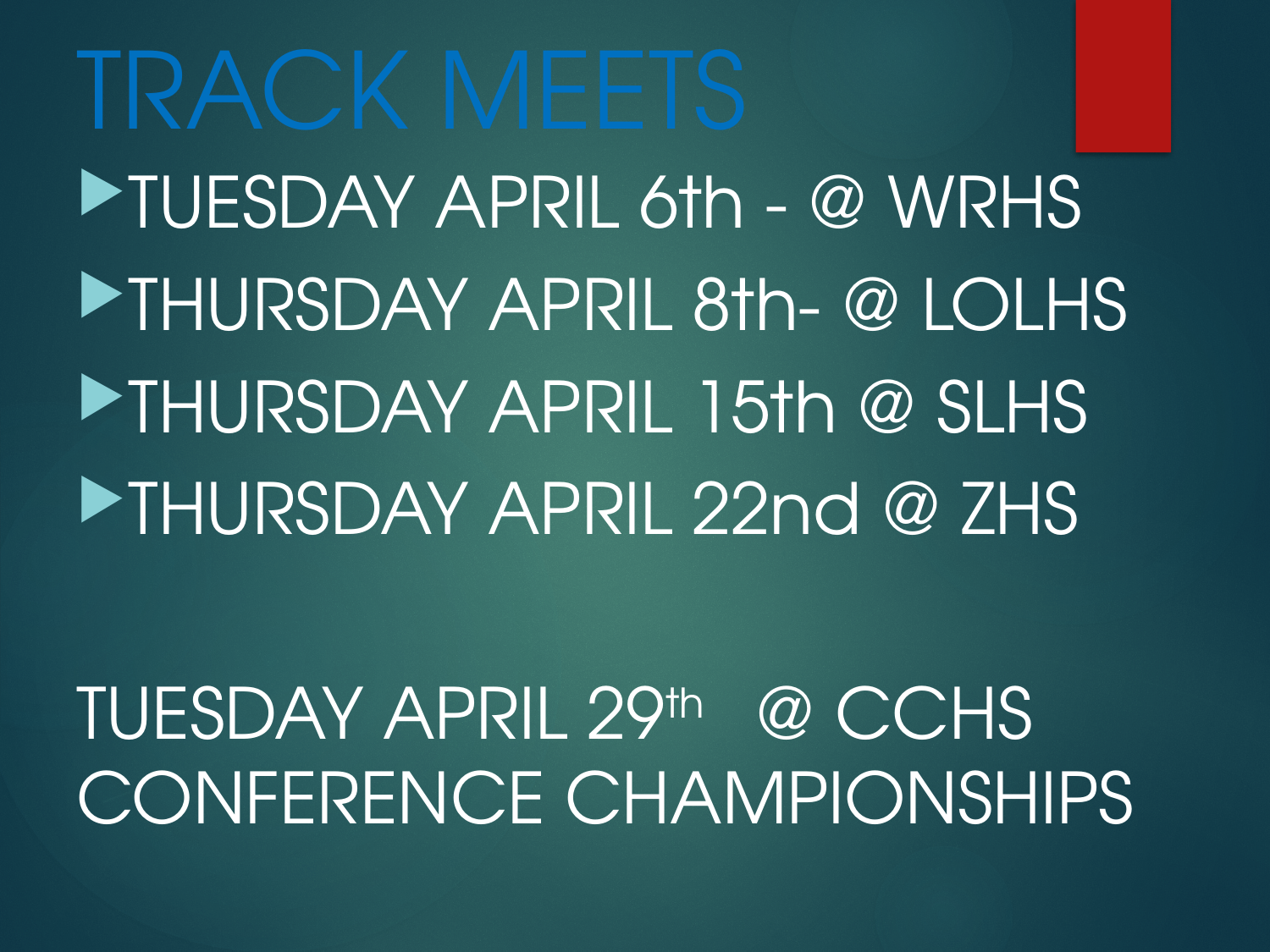

# TRACK MEETS
TUESDAY APRIL 6th - @ WRHS
THURSDAY APRIL 8th- @ LOLHS
THURSDAY APRIL 15th @ SLHS
THURSDAY APRIL 22nd @ ZHS

TUESDAY APRIL 29th   @ CCHS CONFERENCE CHAMPIONSHIPS